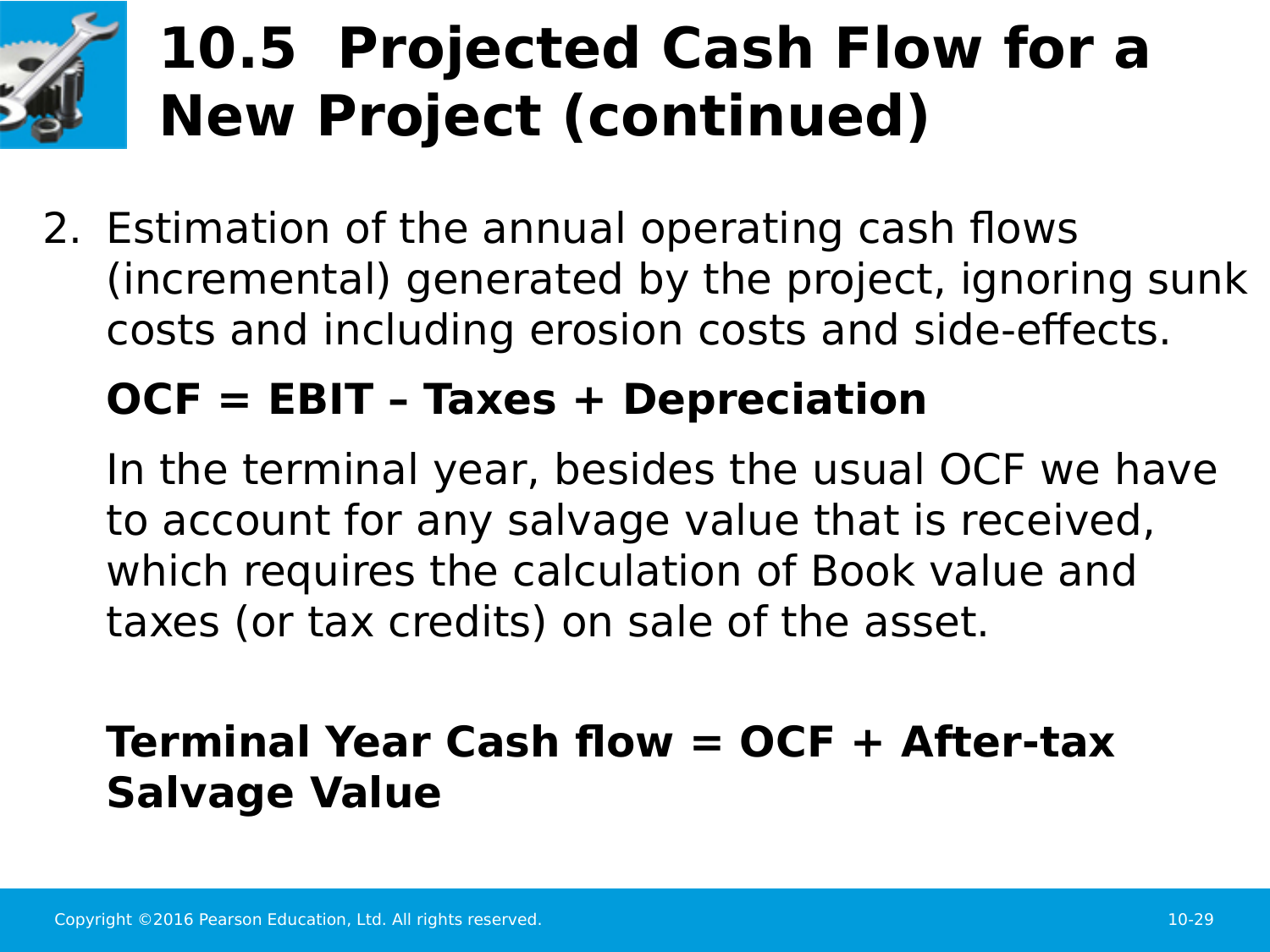

# 10.5  Projected Cash Flow for a New Project (continued)
2.	Estimation of the annual operating cash flows (incremental) generated by the project, ignoring sunk costs and including erosion costs and side-effects.
	OCF = EBIT – Taxes + Depreciation
	In the terminal year, besides the usual OCF we have to account for any salvage value that is received, which requires the calculation of Book value and taxes (or tax credits) on sale of the asset.
	Terminal Year Cash flow = OCF + After-tax 	Salvage Value